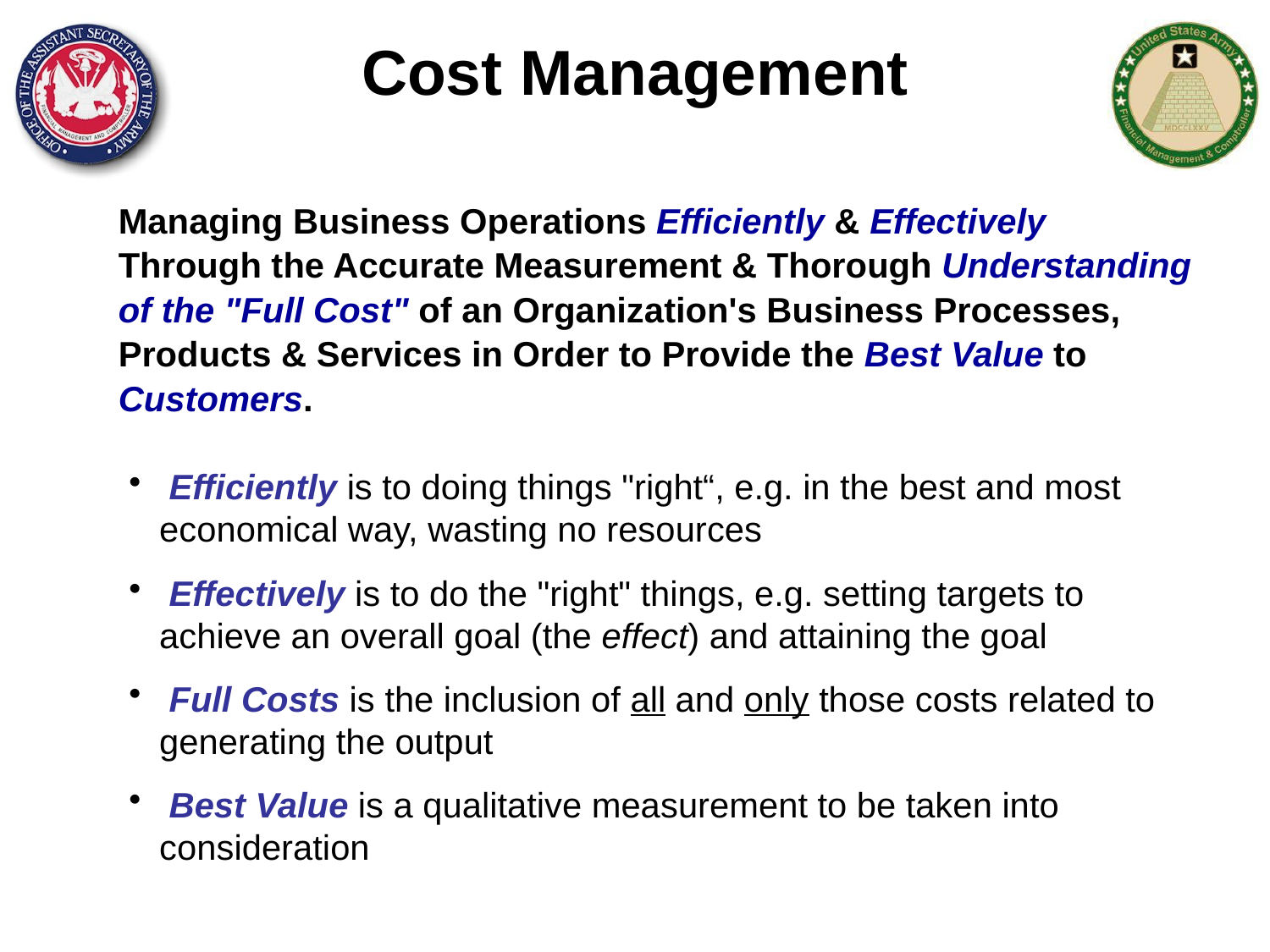

Cost Management
Managing Business Operations Efficiently & Effectively Through the Accurate Measurement & Thorough Understanding of the "Full Cost" of an Organization's Business Processes, Products & Services in Order to Provide the Best Value to Customers.

 Efficiently is to doing things "right“, e.g. in the best and most economical way, wasting no resources
 Effectively is to do the "right" things, e.g. setting targets to achieve an overall goal (the effect) and attaining the goal
 Full Costs is the inclusion of all and only those costs related to generating the output
 Best Value is a qualitative measurement to be taken into consideration